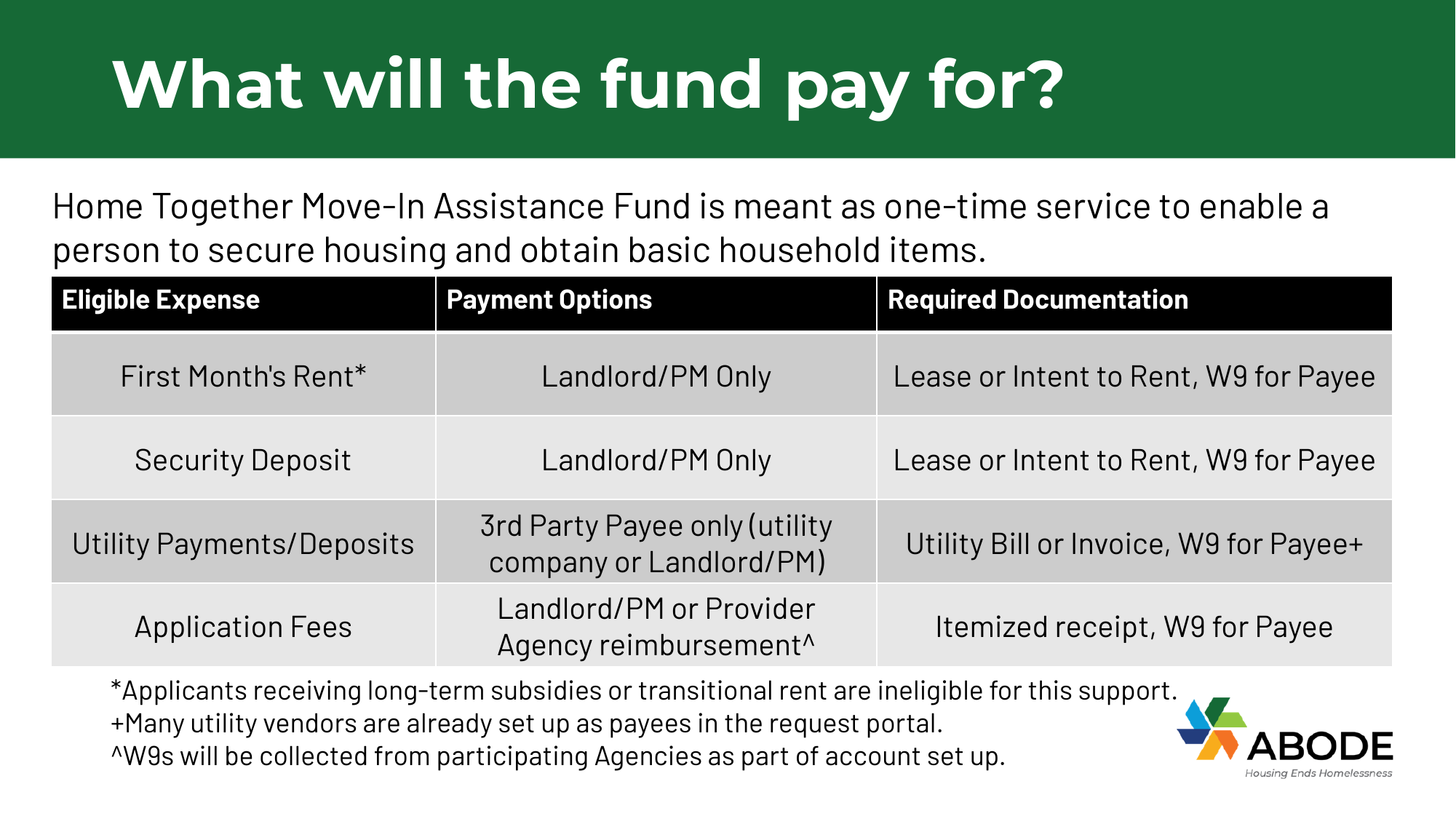

# What will the fund pay for?
Home Together Move-In Assistance Fund is meant as one-time service to enable a person to secure housing and obtain basic household items.
| Eligible Expense | Payment Options | Required Documentation |
| --- | --- | --- |
| First Month's Rent\* | Landlord/PM Only | Lease or Intent to Rent, W9 for Payee |
| Security Deposit | Landlord/PM Only | Lease or Intent to Rent, W9 for Payee |
| Utility Payments/Deposits | 3rd Party Payee only (utility company or Landlord/PM) | Utility Bill or Invoice, W9 for Payee+ |
| Application Fees | Landlord/PM or Provider Agency reimbursement^ | Itemized receipt, W9 for Payee |
*Applicants receiving long-term subsidies or transitional rent are ineligible for this support.
+Many utility vendors are already set up as payees in the request portal.
^W9s will be collected from participating Agencies as part of account set up.